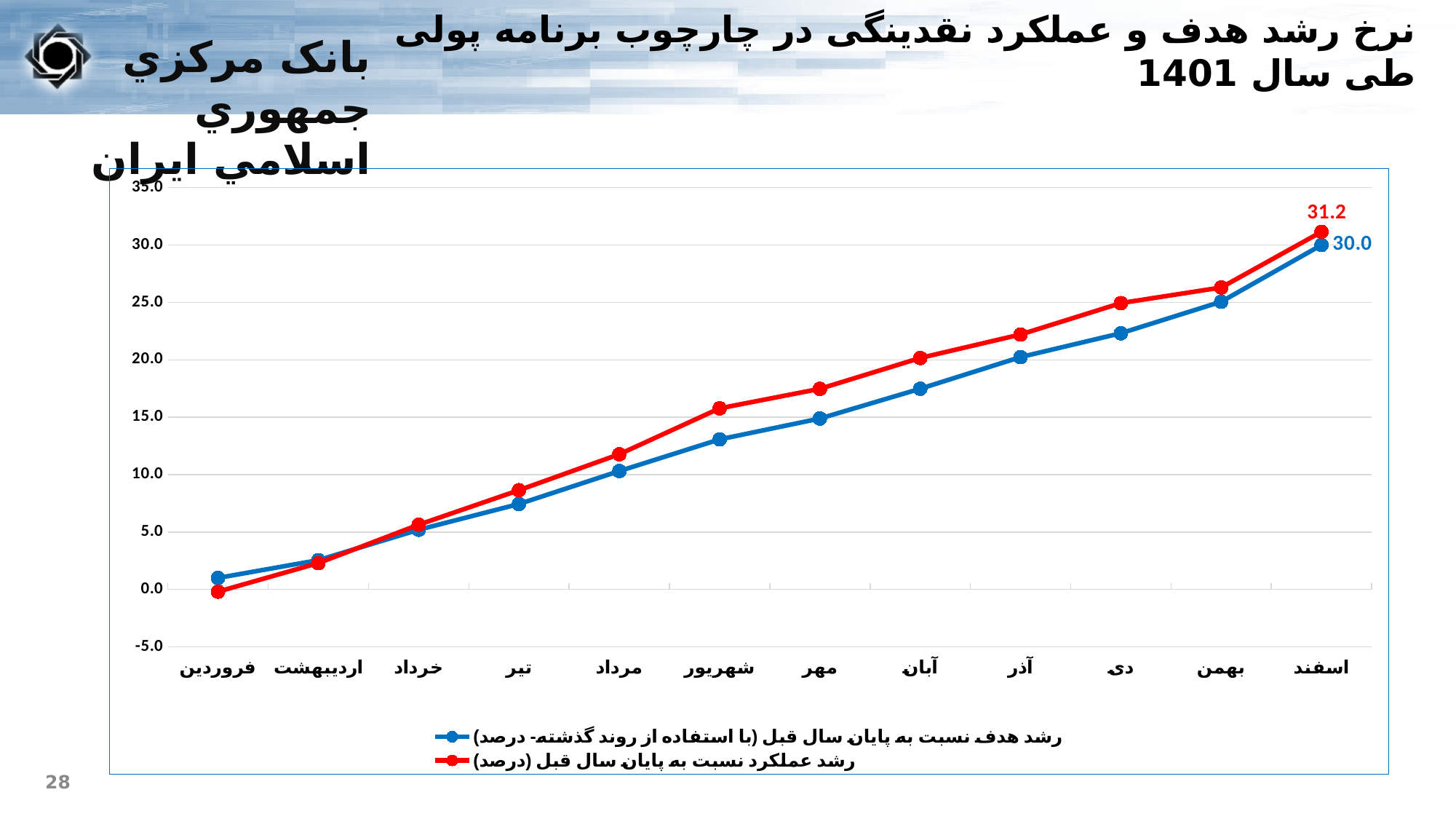

نرخ رشد هدف و عملکرد نقدینگی در چارچوب برنامه پولی طی سال 1401

### Chart

| Category | رشد هدف نسبت به پایان سال قبل (با استفاده از روند گذشته- درصد) | رشد عملکرد نسبت به پایان سال قبل (درصد) |
|---|---|---|
| فروردین | 1.0025771859614823 | -0.18934534106993794 |
| اردیبهشت | 2.5528808542940977 | 2.29759707311419 |
| خرداد | 5.201954535613836 | 5.639387141899334 |
| تیر | 7.4425079951522335 | 8.643666553542317 |
| مرداد | 10.31560716949921 | 11.78183278012763 |
| شهریور | 13.07290232816152 | 15.778571487695658 |
| مهر | 14.889180897237752 | 17.47626457855658 |
| آبان | 17.482906238607136 | 20.163726812955773 |
| آذر | 20.2377696275311 | 22.20762182251616 |
| دی | 22.316779826139786 | 24.940609712691725 |
| بهمن | 25.0609550734681 | 26.30141295080746 |
| اسفند | 30.000000000000004 | 31.15029095032739 |
28